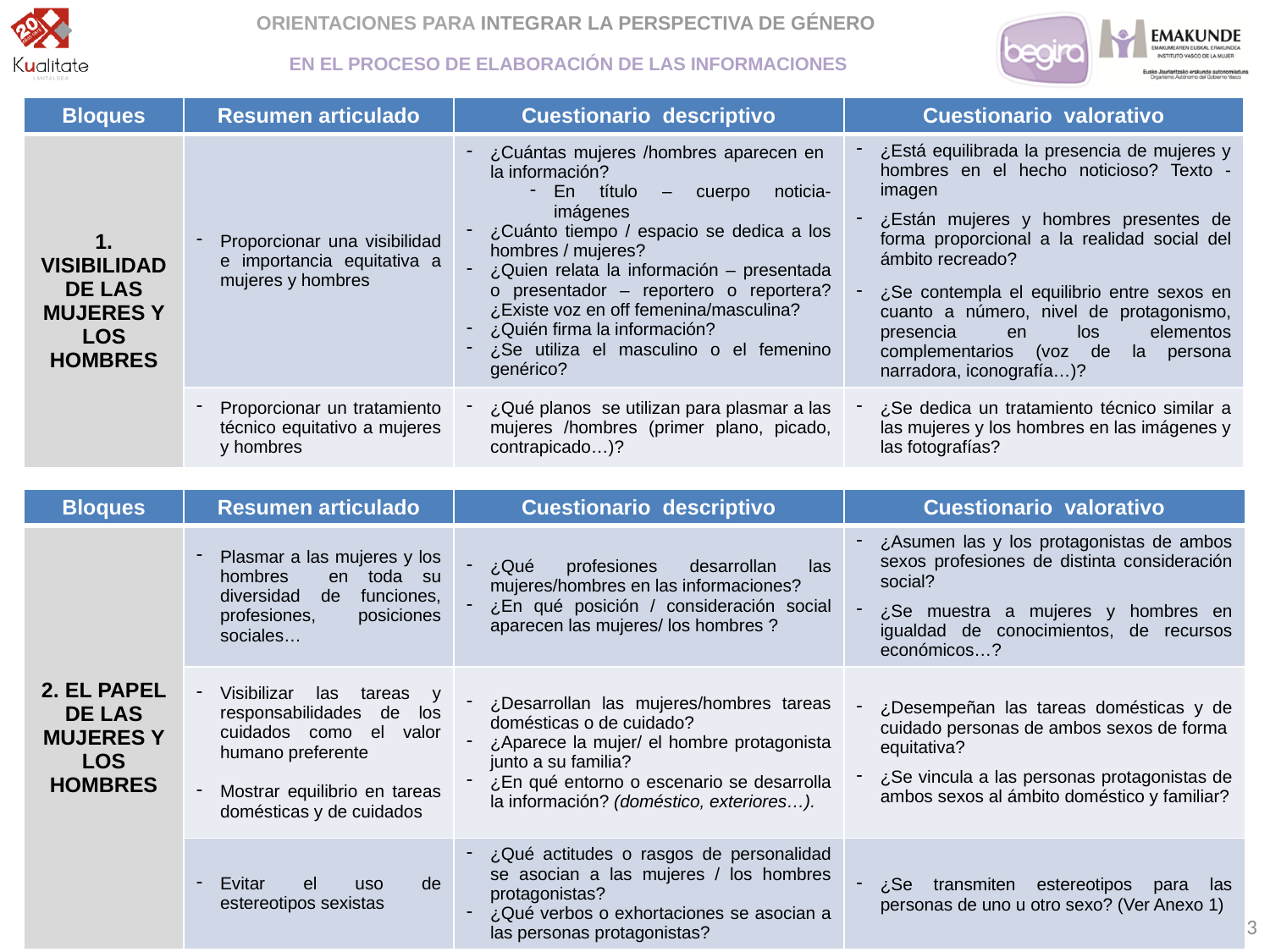

| Bloques | Resumen articulado | Cuestionario descriptivo | Cuestionario valorativo |
| --- | --- | --- | --- |
| 1. VISIBILIDAD DE LAS MUJERES Y LOS HOMBRES | Proporcionar una visibilidad e importancia equitativa a mujeres y hombres | ¿Cuántas mujeres /hombres aparecen en la información? En título – cuerpo noticia- imágenes ¿Cuánto tiempo / espacio se dedica a los hombres / mujeres? ¿Quien relata la información – presentada o presentador – reportero o reportera? ¿Existe voz en off femenina/masculina? ¿Quién firma la información? ¿Se utiliza el masculino o el femenino genérico? | ¿Está equilibrada la presencia de mujeres y hombres en el hecho noticioso? Texto -imagen ¿Están mujeres y hombres presentes de forma proporcional a la realidad social del ámbito recreado? ¿Se contempla el equilibrio entre sexos en cuanto a número, nivel de protagonismo, presencia en los elementos complementarios (voz de la persona narradora, iconografía…)? |
|  | Proporcionar un tratamiento técnico equitativo a mujeres y hombres | ¿Qué planos se utilizan para plasmar a las mujeres /hombres (primer plano, picado, contrapicado…)? | ¿Se dedica un tratamiento técnico similar a las mujeres y los hombres en las imágenes y las fotografías? |
| Bloques | Resumen articulado | Cuestionario descriptivo | Cuestionario valorativo |
| --- | --- | --- | --- |
| 2. EL PAPEL DE LAS MUJERES Y LOS HOMBRES | Plasmar a las mujeres y los hombres en toda su diversidad de funciones, profesiones, posiciones sociales… | ¿Qué profesiones desarrollan las mujeres/hombres en las informaciones? ¿En qué posición / consideración social aparecen las mujeres/ los hombres ? | ¿Asumen las y los protagonistas de ambos sexos profesiones de distinta consideración social? ¿Se muestra a mujeres y hombres en igualdad de conocimientos, de recursos económicos…? |
|  | Visibilizar las tareas y responsabilidades de los cuidados como el valor humano preferente Mostrar equilibrio en tareas domésticas y de cuidados | ¿Desarrollan las mujeres/hombres tareas domésticas o de cuidado? ¿Aparece la mujer/ el hombre protagonista junto a su familia? ¿En qué entorno o escenario se desarrolla la información? (doméstico, exteriores…). | ¿Desempeñan las tareas domésticas y de cuidado personas de ambos sexos de forma equitativa? ¿Se vincula a las personas protagonistas de ambos sexos al ámbito doméstico y familiar? |
|  | Evitar el uso de estereotipos sexistas | ¿Qué actitudes o rasgos de personalidad se asocian a las mujeres / los hombres protagonistas? ¿Qué verbos o exhortaciones se asocian a las personas protagonistas? | ¿Se transmiten estereotipos para las personas de uno u otro sexo? (Ver Anexo 1) |
3